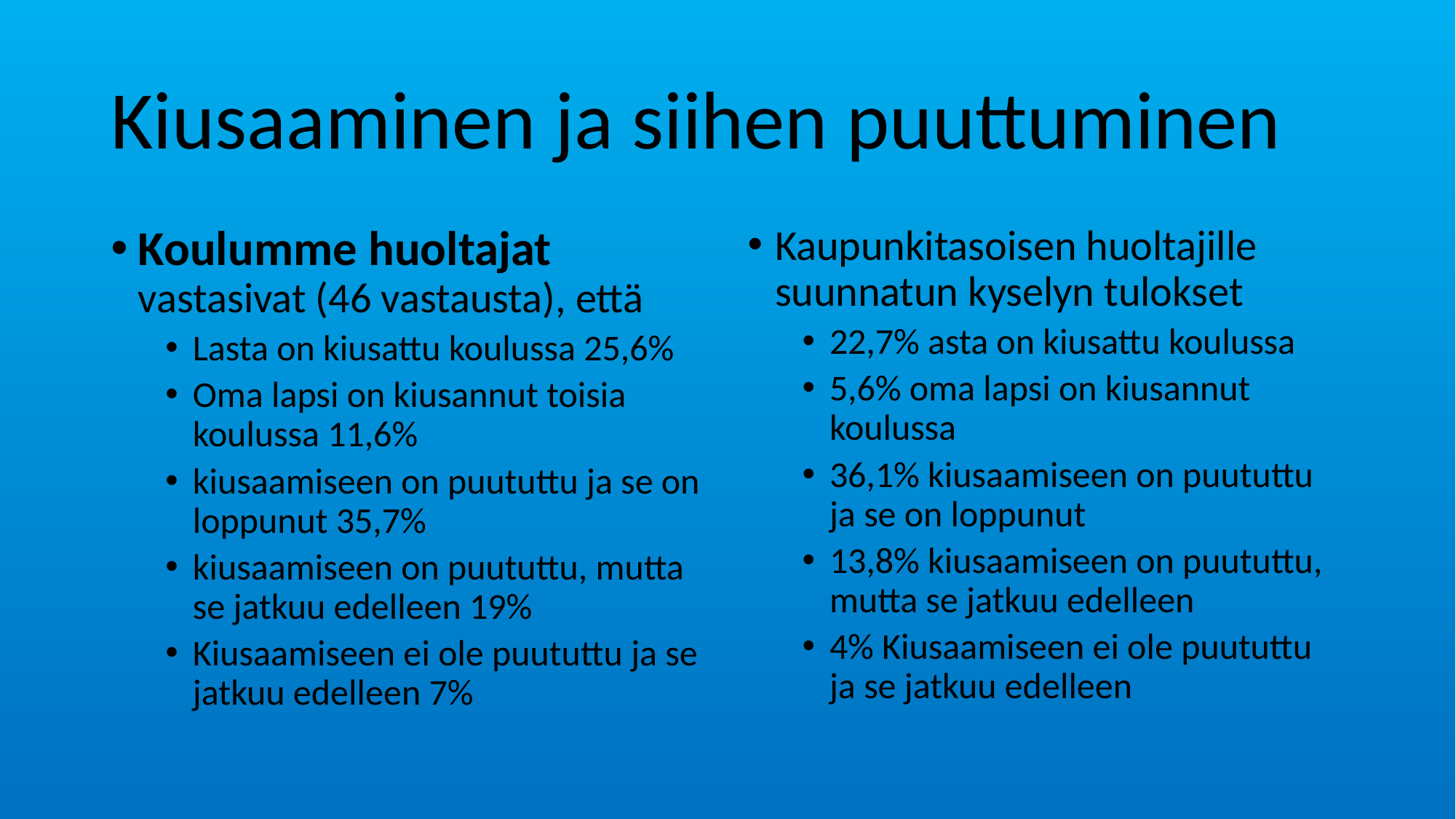

# Kiusaaminen ja siihen puuttuminen
Koulumme huoltajat vastasivat (46 vastausta), että
Lasta on kiusattu koulussa 25,6%
Oma lapsi on kiusannut toisia koulussa 11,6%
kiusaamiseen on puututtu ja se on loppunut 35,7%
kiusaamiseen on puututtu, mutta se jatkuu edelleen 19%
Kiusaamiseen ei ole puututtu ja se jatkuu edelleen 7%

Kaupunkitasoisen huoltajille suunnatun kyselyn tulokset
22,7% asta on kiusattu koulussa
5,6% oma lapsi on kiusannut koulussa
36,1% kiusaamiseen on puututtu ja se on loppunut
13,8% kiusaamiseen on puututtu, mutta se jatkuu edelleen
4% Kiusaamiseen ei ole puututtu ja se jatkuu edelleen